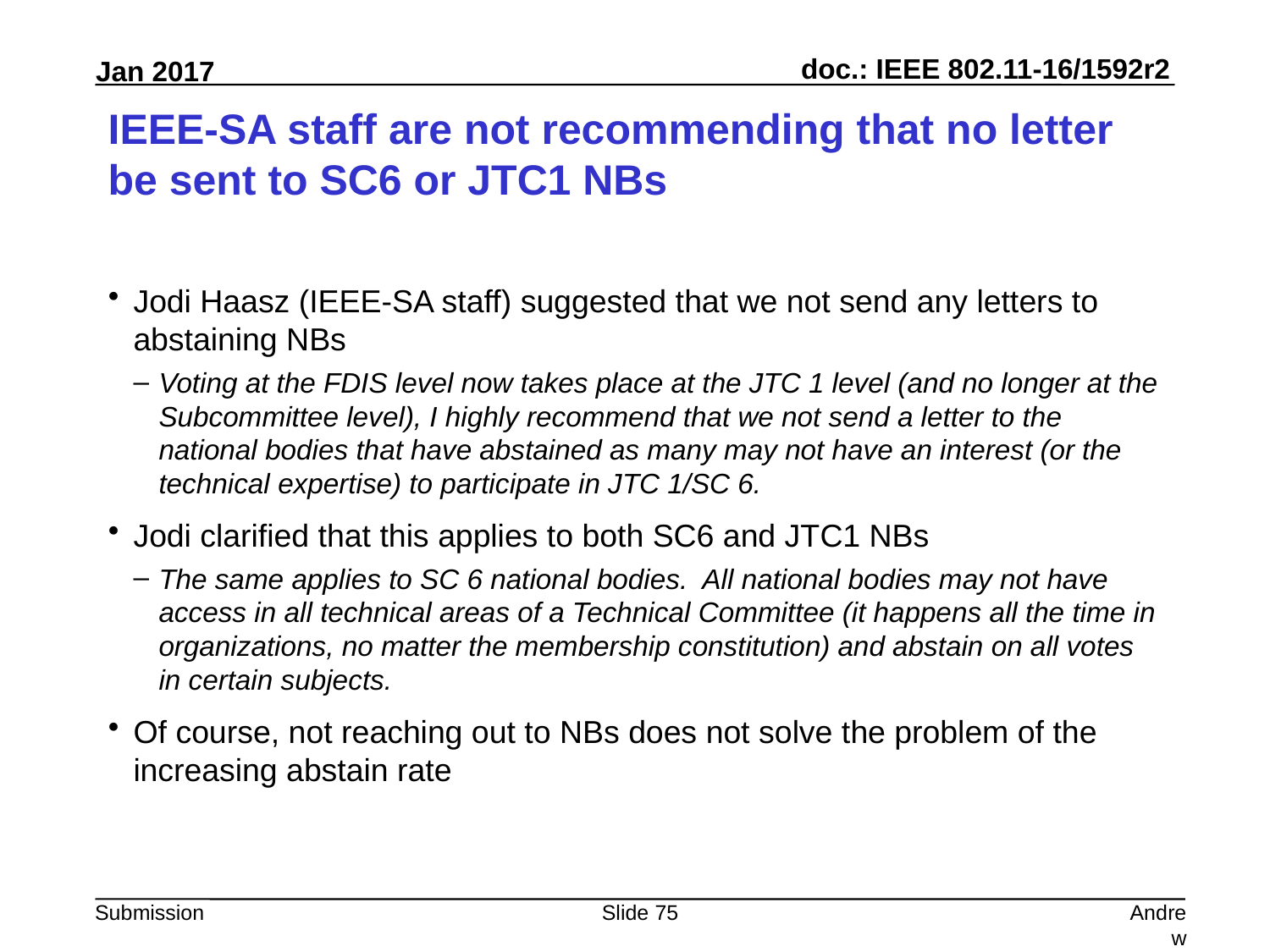

# IEEE-SA staff are not recommending that no letter be sent to SC6 or JTC1 NBs
Jodi Haasz (IEEE-SA staff) suggested that we not send any letters to abstaining NBs
Voting at the FDIS level now takes place at the JTC 1 level (and no longer at the Subcommittee level), I highly recommend that we not send a letter to the national bodies that have abstained as many may not have an interest (or the technical expertise) to participate in JTC 1/SC 6.
Jodi clarified that this applies to both SC6 and JTC1 NBs
The same applies to SC 6 national bodies.  All national bodies may not have access in all technical areas of a Technical Committee (it happens all the time in organizations, no matter the membership constitution) and abstain on all votes in certain subjects.
Of course, not reaching out to NBs does not solve the problem of the increasing abstain rate

Slide 75
Andrew Myles, Cisco